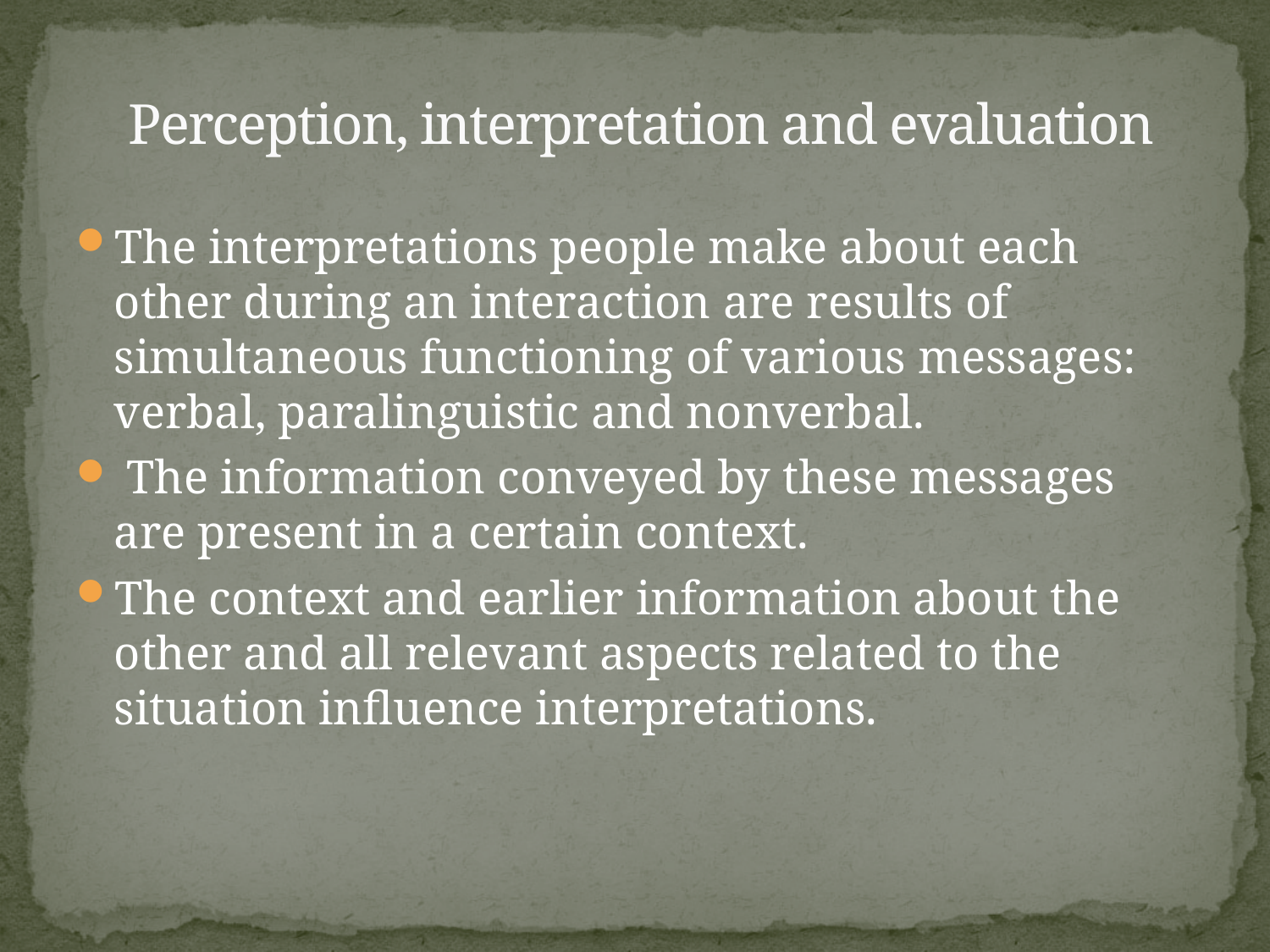

# Perception, interpretation and evaluation
The interpretations people make about each other during an interaction are results of simultaneous functioning of various messages: verbal, paralinguistic and nonverbal.
 The information conveyed by these messages are present in a certain context.
The context and earlier information about the other and all relevant aspects related to the situation influence interpretations.